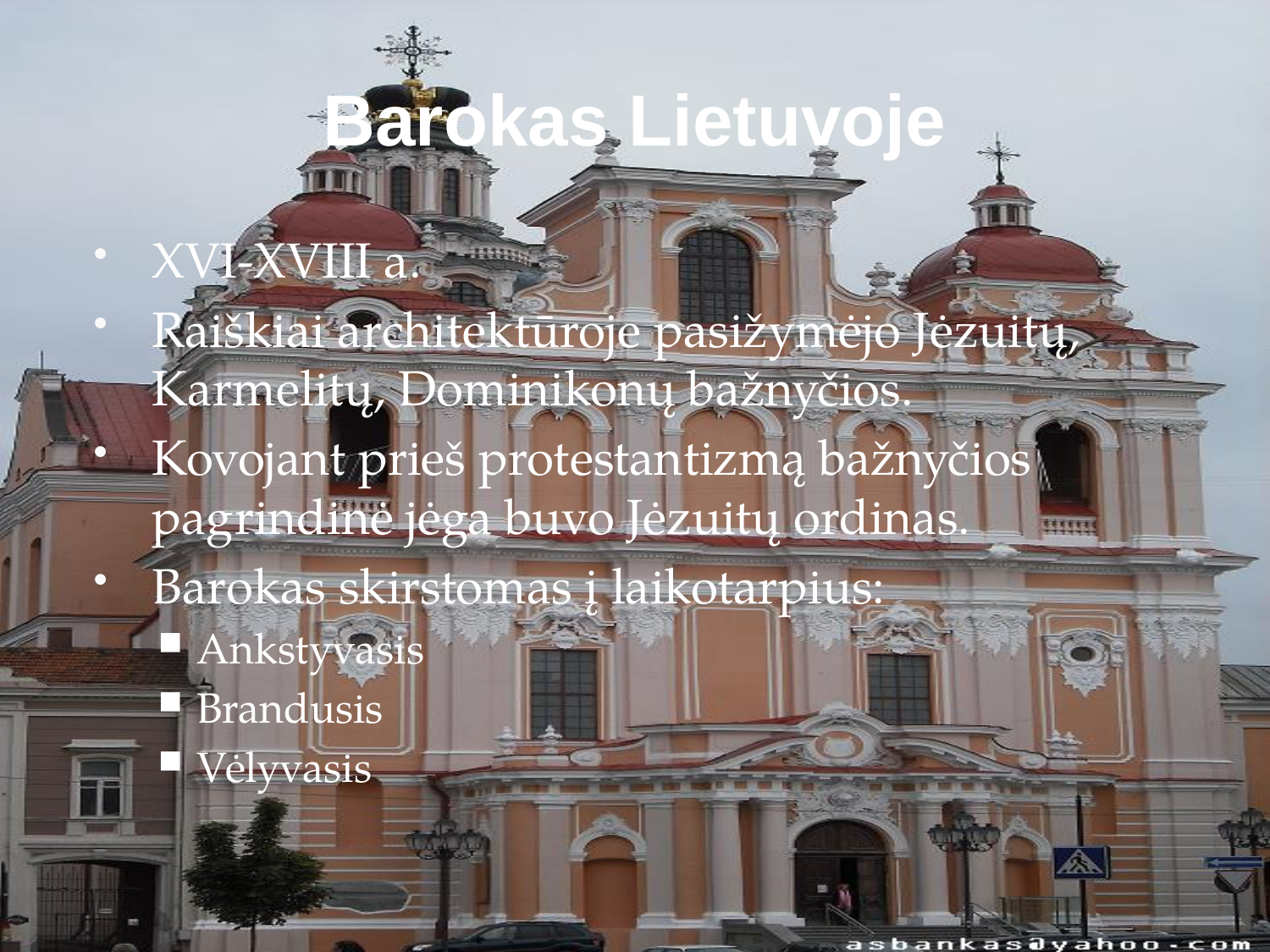

# Barokas Lietuvoje
XVI-XVIII a.
Raiškiai architektūroje pasižymėjo Jėzuitų, Karmelitų, Dominikonų bažnyčios.
Kovojant prieš protestantizmą bažnyčios pagrindinė jėga buvo Jėzuitų ordinas.
Barokas skirstomas į laikotarpius:
Ankstyvasis
Brandusis
Vėlyvasis